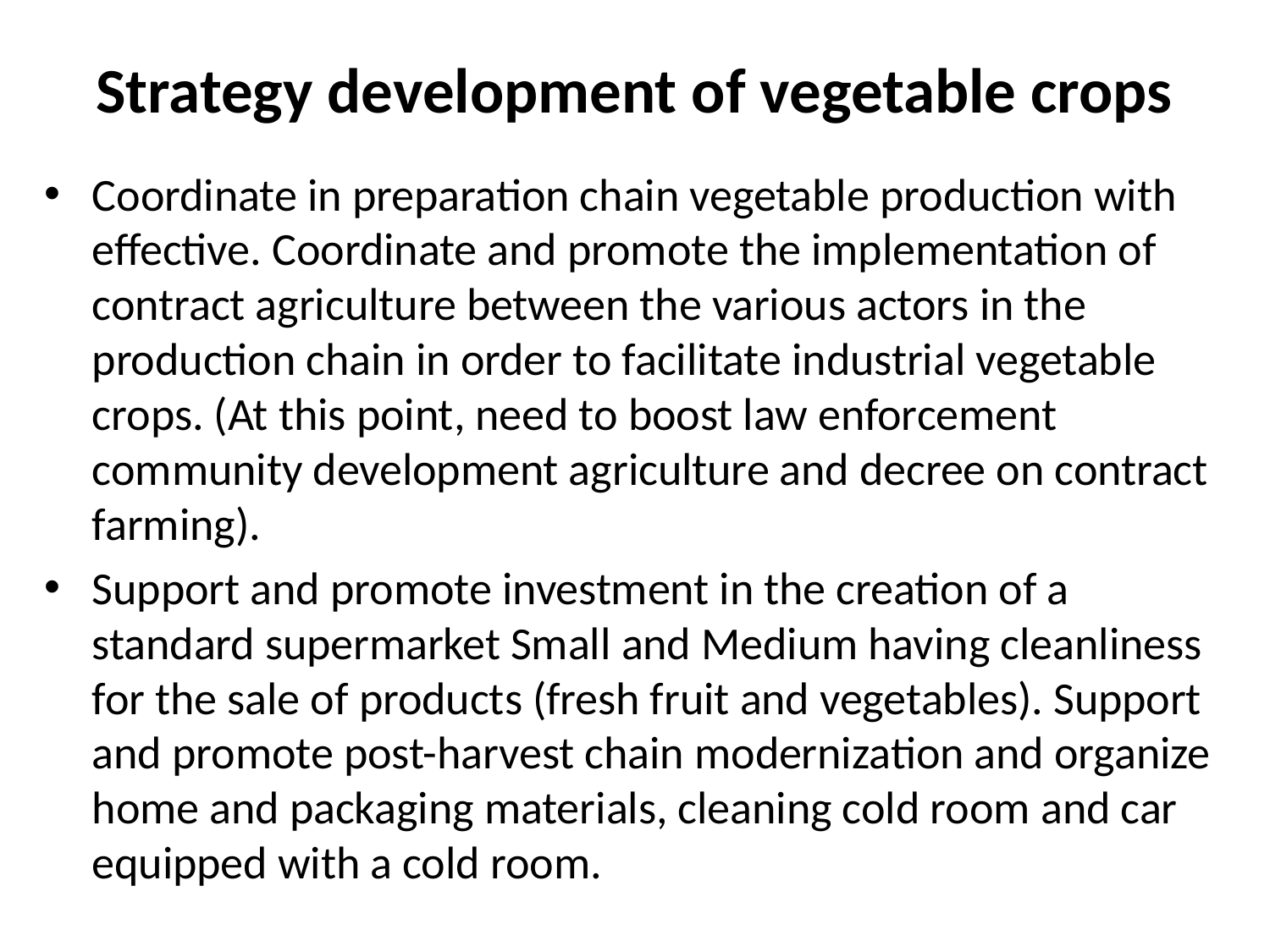

# Strategy development of vegetable crops
Coordinate in preparation chain vegetable production with effective. Coordinate and promote the implementation of contract agriculture between the various actors in the production chain in order to facilitate industrial vegetable crops. (At this point, need to boost law enforcement community development agriculture and decree on contract farming).
Support and promote investment in the creation of a standard supermarket Small and Medium having cleanliness   for the sale of products (fresh fruit and vegetables). Support and promote post-harvest chain modernization and organize  home and packaging materials, cleaning cold room and car  equipped with a cold room.